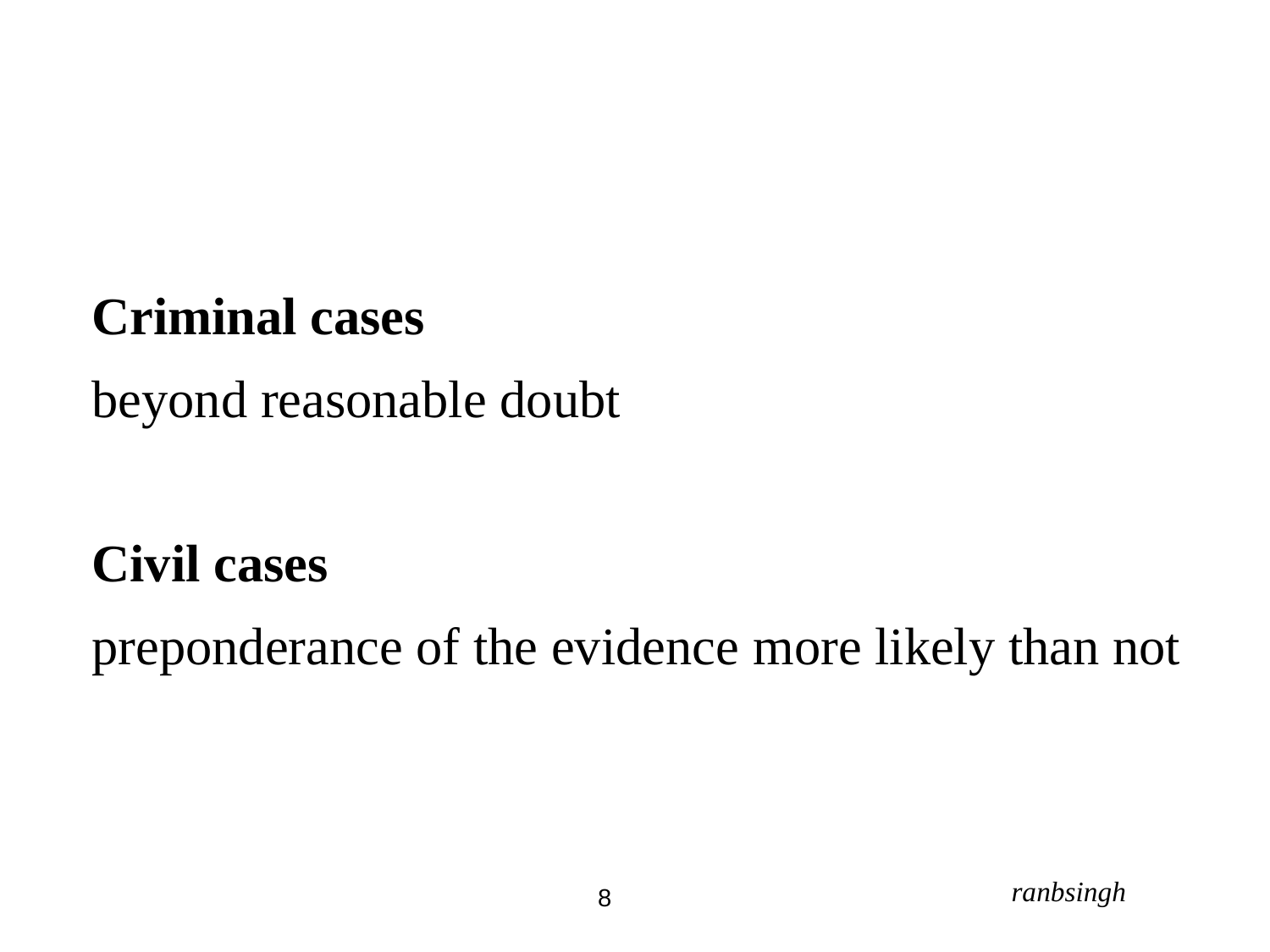

Criminal cases
beyond reasonable doubt

Civil cases
preponderance of the evidence more likely than not
ranbsingh
8